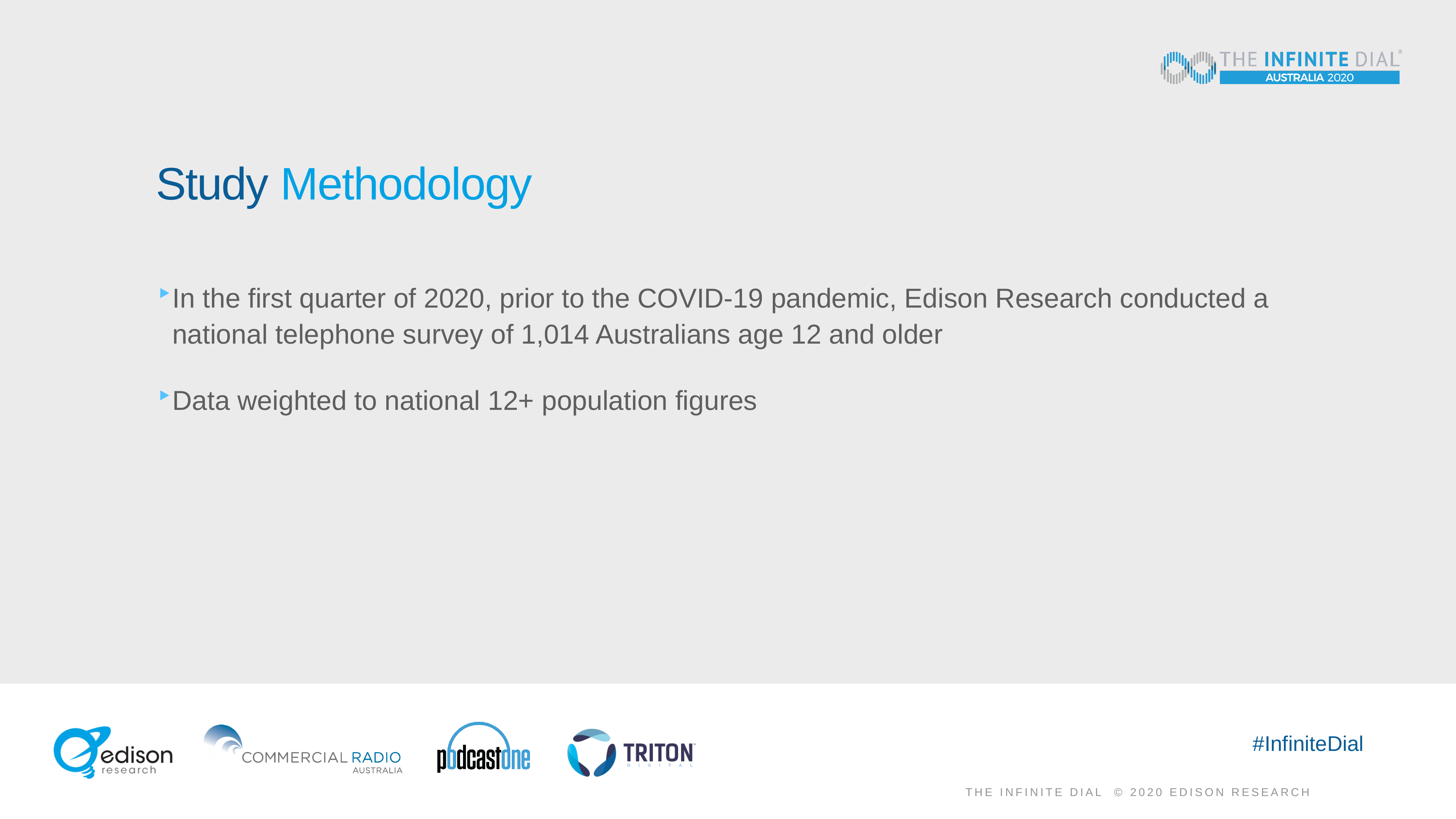

# Study Methodology
In the first quarter of 2020, prior to the COVID-19 pandemic, Edison Research conducted a national telephone survey of 1,014 Australians age 12 and older
Data weighted to national 12+ population figures